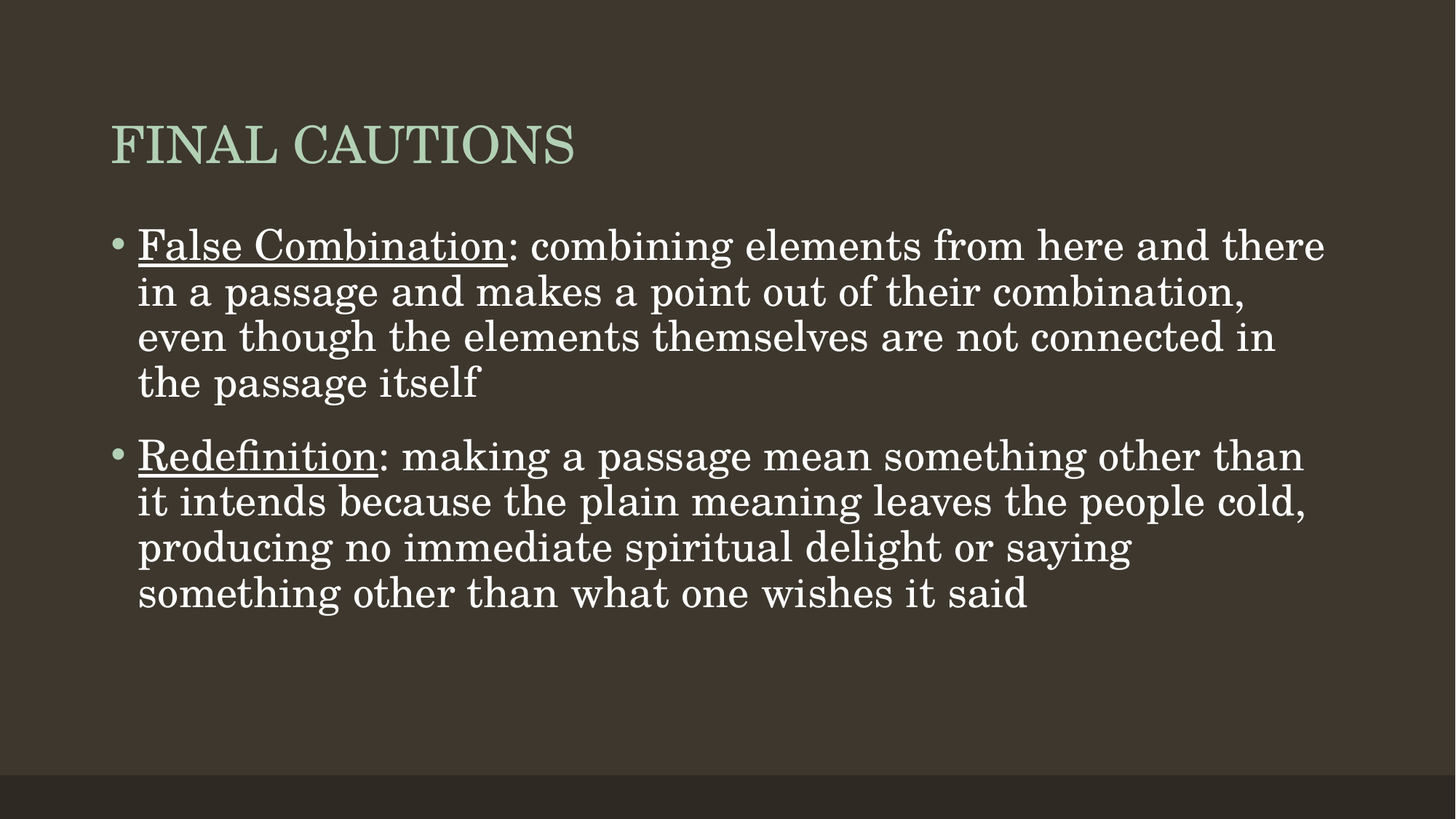

# FINAL CAUTIONS
False Combination: combining elements from here and there in a passage and makes a point out of their combination, even though the elements themselves are not connected in the passage itself
Redefinition: making a passage mean something other than it intends because the plain meaning leaves the people cold, producing no immediate spiritual delight or saying something other than what one wishes it said